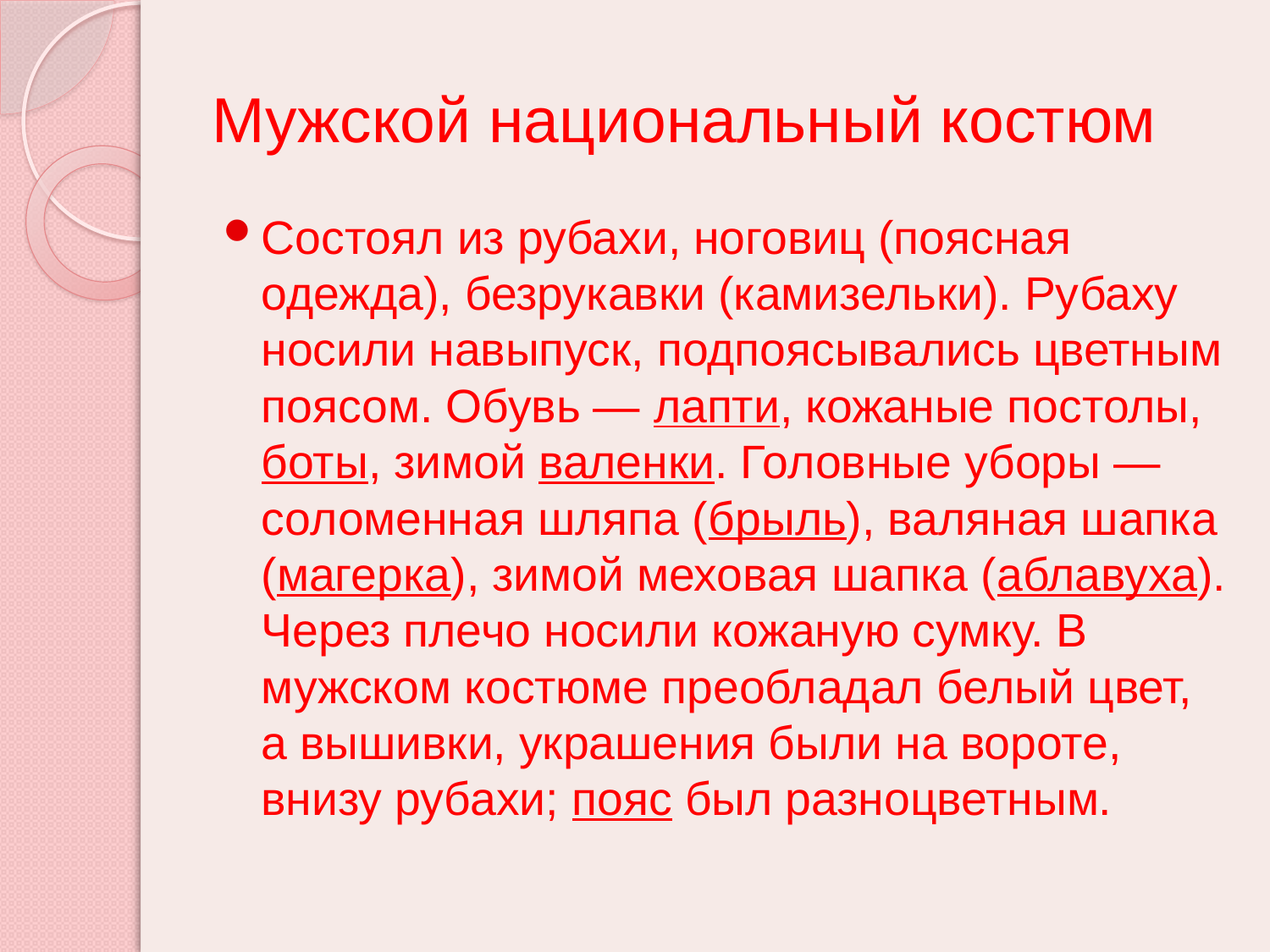

# Мужской национальный костюм
Состоял из рубахи, ноговиц (поясная одежда), безрукавки (камизельки). Рубаху носили навыпуск, подпоясывались цветным поясом. Обувь — лапти, кожаные постолы, боты, зимой валенки. Головные уборы — соломенная шляпа (брыль), валяная шапка (магерка), зимой меховая шапка (аблавуха). Через плечо носили кожаную сумку. В мужском костюме преобладал белый цвет, а вышивки, украшения были на вороте, внизу рубахи; пояс был разноцветным.